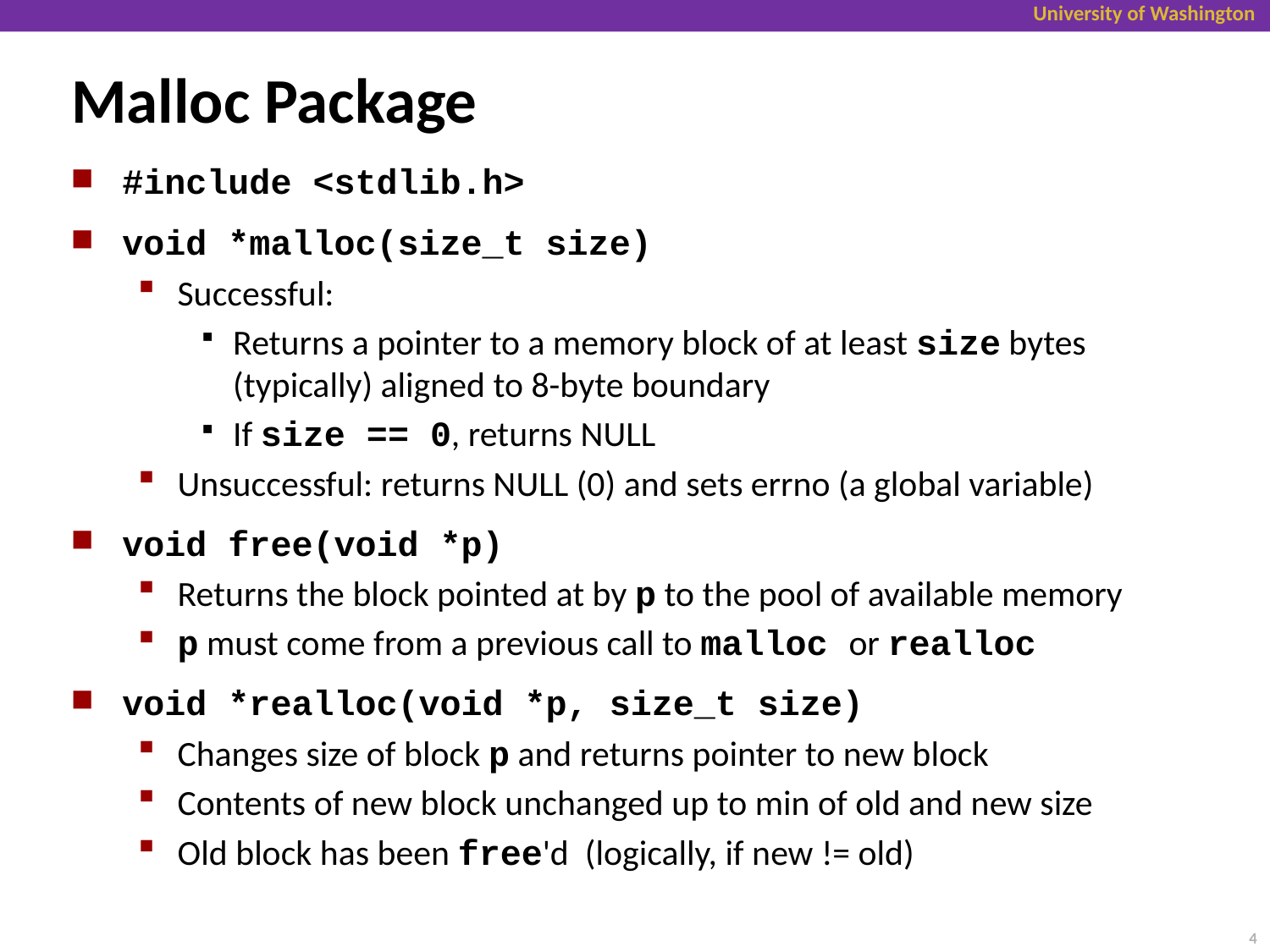

# Malloc Package
#include <stdlib.h>
void *malloc(size_t size)
Successful:
Returns a pointer to a memory block of at least size bytes
(typically) aligned to 8-byte boundary
If size == 0, returns NULL
Unsuccessful: returns NULL (0) and sets errno (a global variable)
void free(void *p)
Returns the block pointed at by p to the pool of available memory
p must come from a previous call to malloc or realloc
void *realloc(void *p, size_t size)
Changes size of block p and returns pointer to new block
Contents of new block unchanged up to min of old and new size
Old block has been free'd  (logically, if new != old)
4